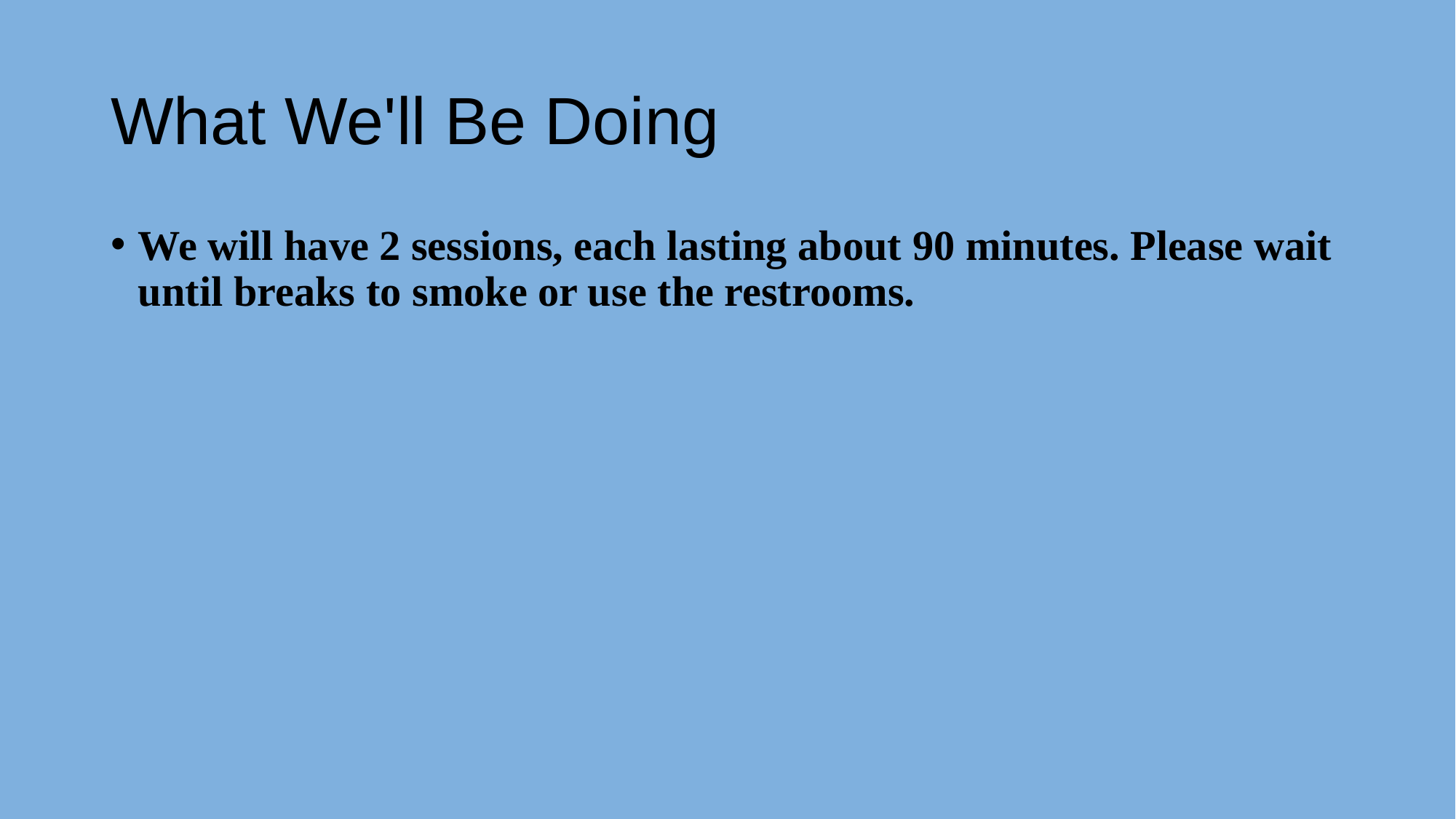

# What We'll Be Doing
We will have 2 sessions, each lasting about 90 minutes. Please wait until breaks to smoke or use the restrooms.